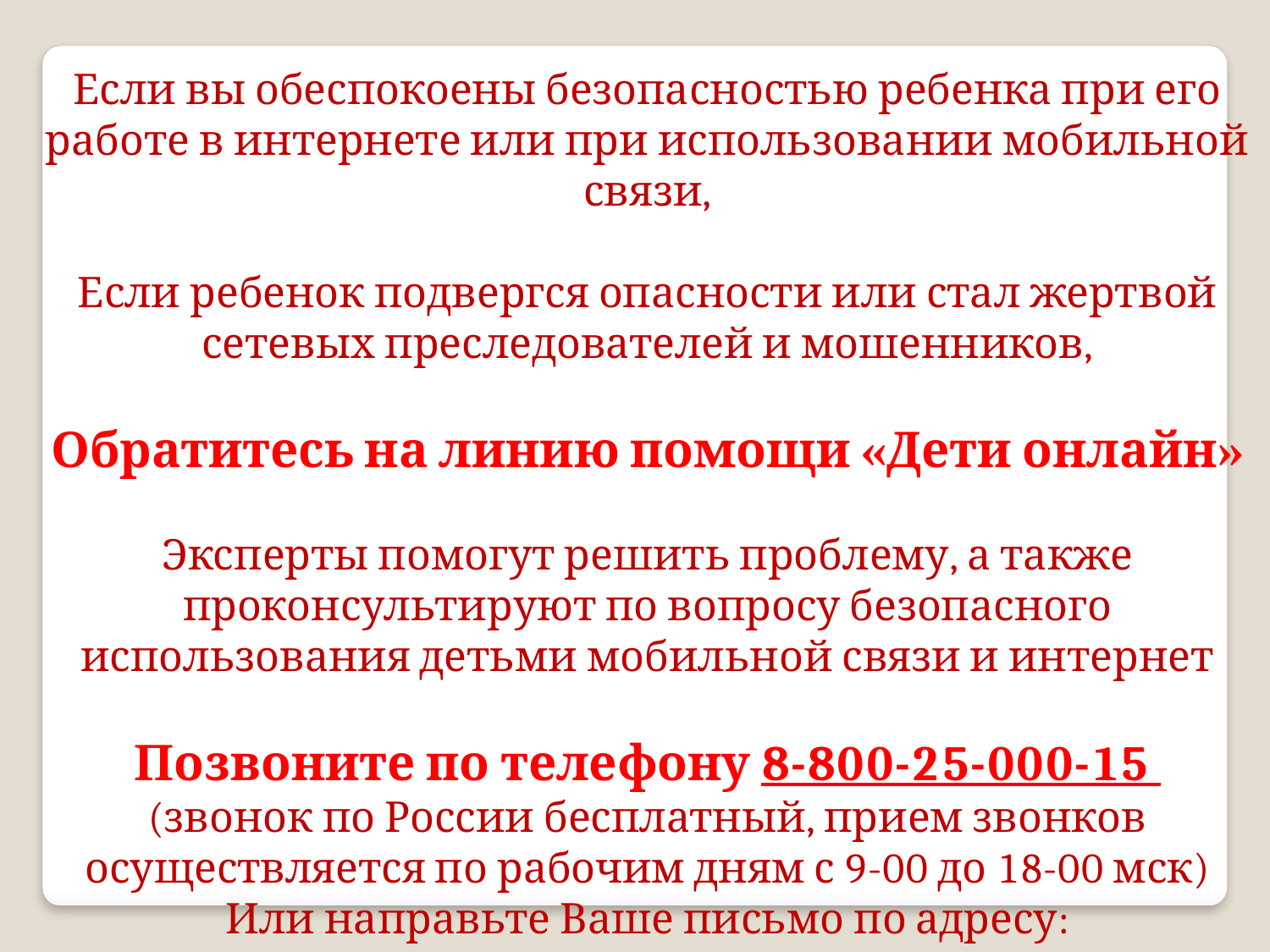

Если вы обеспокоены безопасностью ребенка при его работе в интернете или при использовании мобильной связи,
Если ребенок подвергся опасности или стал жертвой сетевых преследователей и мошенников,
Обратитесь на линию помощи «Дети онлайн»

Эксперты помогут решить проблему, а также проконсультируют по вопросу безопасного использования детьми мобильной связи и интернет
Позвоните по телефону 8-800-25-000-15
(звонок по России бесплатный, прием звонков осуществляется по рабочим дням с 9-00 до 18-00 мск)
Или направьте Ваше письмо по адресу: helpline@detionline.org